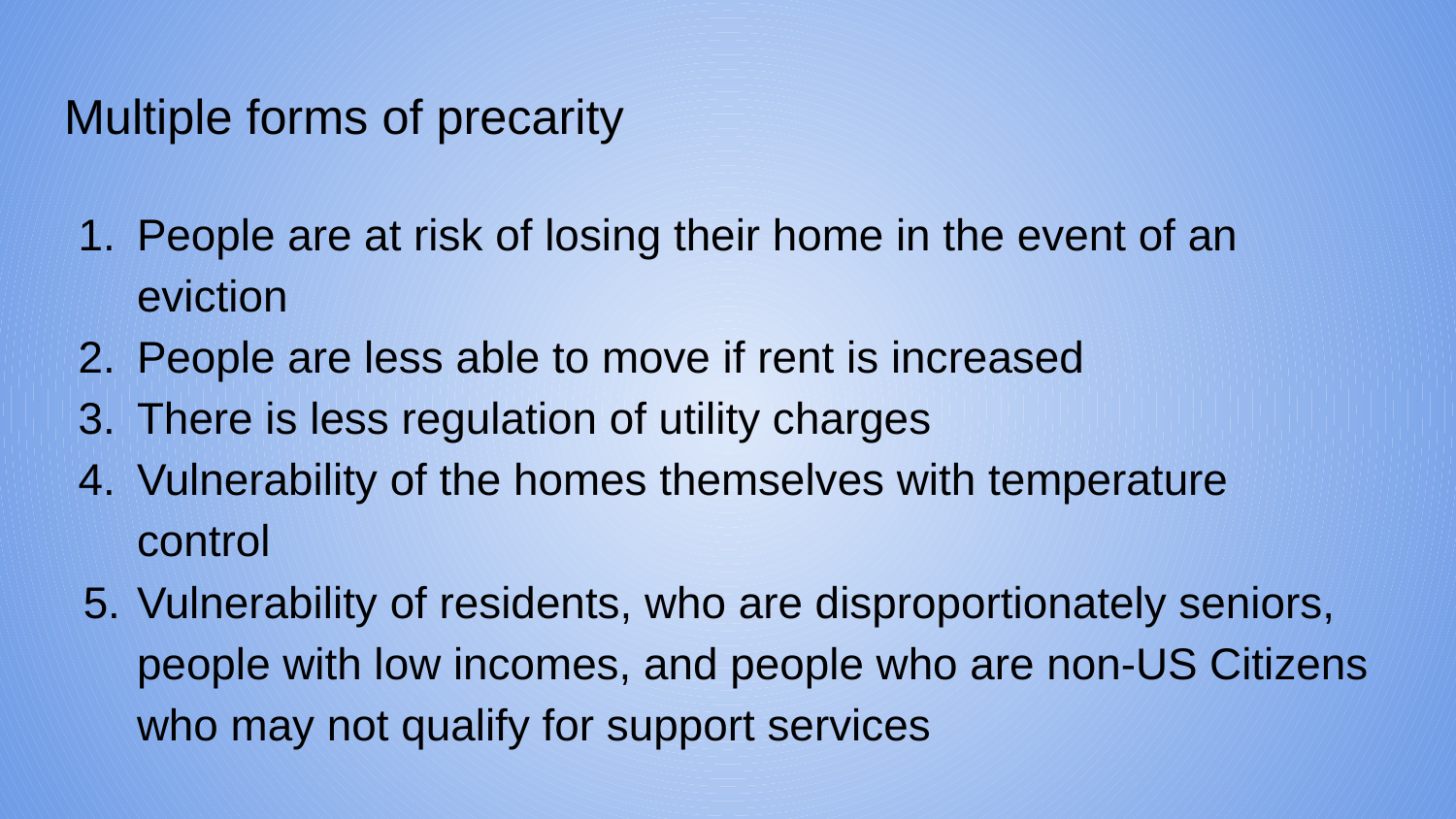

# Multiple forms of precarity
People are at risk of losing their home in the event of an eviction
People are less able to move if rent is increased
There is less regulation of utility charges
Vulnerability of the homes themselves with temperature control
Vulnerability of residents, who are disproportionately seniors, people with low incomes, and people who are non-US Citizens who may not qualify for support services